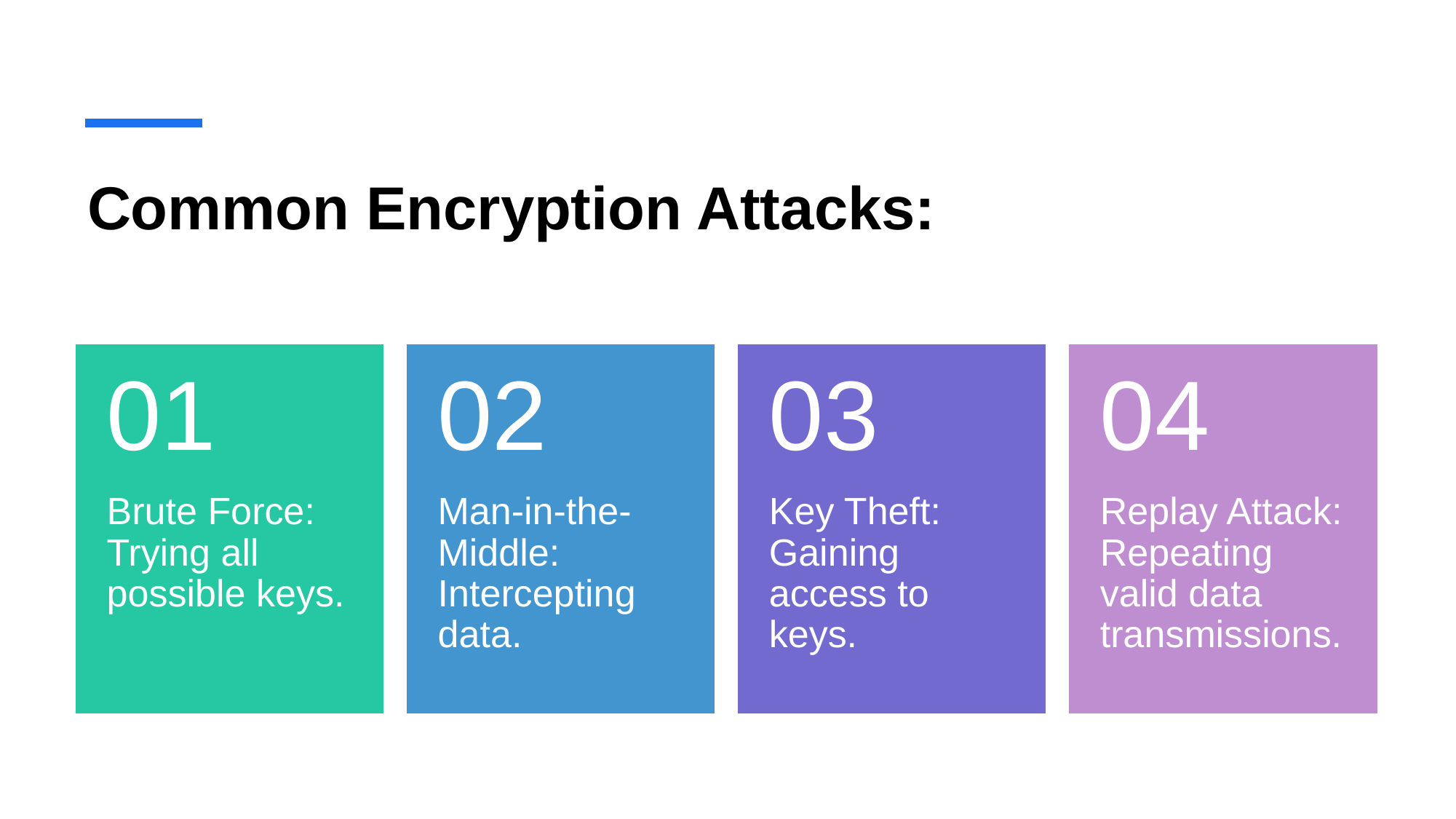

# Common Encryption Attacks:
Brute Force: Trying all possible keys.
01
Man-in-the-Middle: Intercepting data.
02
Key Theft: Gaining access to keys.
03
Replay Attack: Repeating valid data transmissions.
04